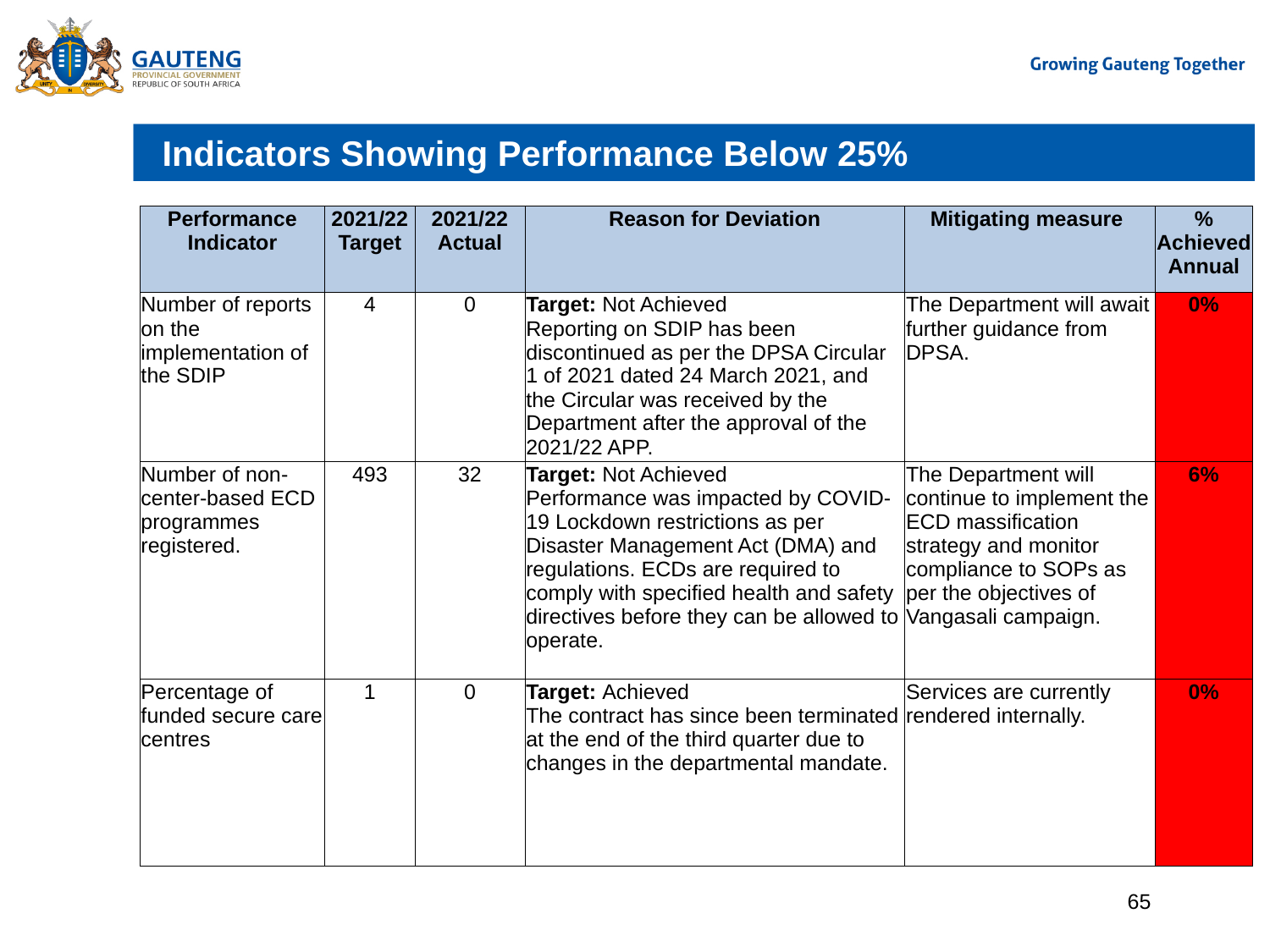

# Indicators Showing Performance Below 25%
| Performance Indicator | 2021/22 Target | 2021/22 Actual | Reason for Deviation | Mitigating measure | % Achieved Annual |
| --- | --- | --- | --- | --- | --- |
| Number of reports on the implementation of the SDIP | 4 | 0 | Target: Not Achieved Reporting on SDIP has been discontinued as per the DPSA Circular 1 of 2021 dated 24 March 2021, and the Circular was received by the Department after the approval of the 2021/22 APP. | The Department will await further guidance from DPSA. | 0% |
| Number of non-center-based ECD programmes registered. | 493 | 32 | Target: Not Achieved Performance was impacted by COVID-19 Lockdown restrictions as per Disaster Management Act (DMA) and regulations. ECDs are required to comply with specified health and safety directives before they can be allowed to operate. | The Department will continue to implement the ECD massification strategy and monitor compliance to SOPs as per the objectives of Vangasali campaign. | 6% |
| Percentage of funded secure care centres | 1 | 0 | Target: Achieved The contract has since been terminated at the end of the third quarter due to changes in the departmental mandate. | Services are currently rendered internally. | 0% |
65